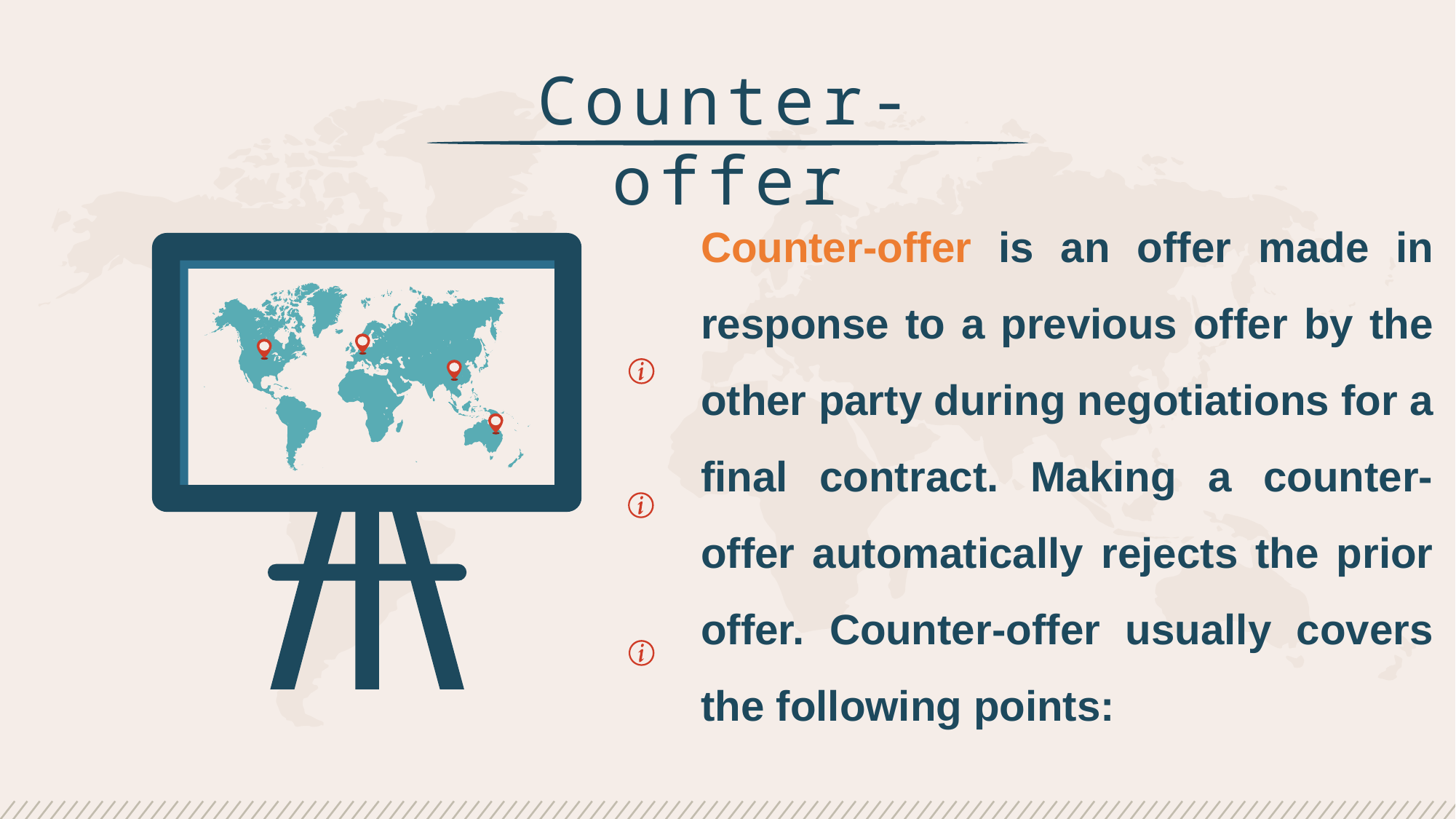

Counter-offer

Counter-offer is an offer made in response to a previous offer by the other party during negotiations for a final contract. Making a counter-offer automatically rejects the prior offer. Counter-offer usually covers the following points: